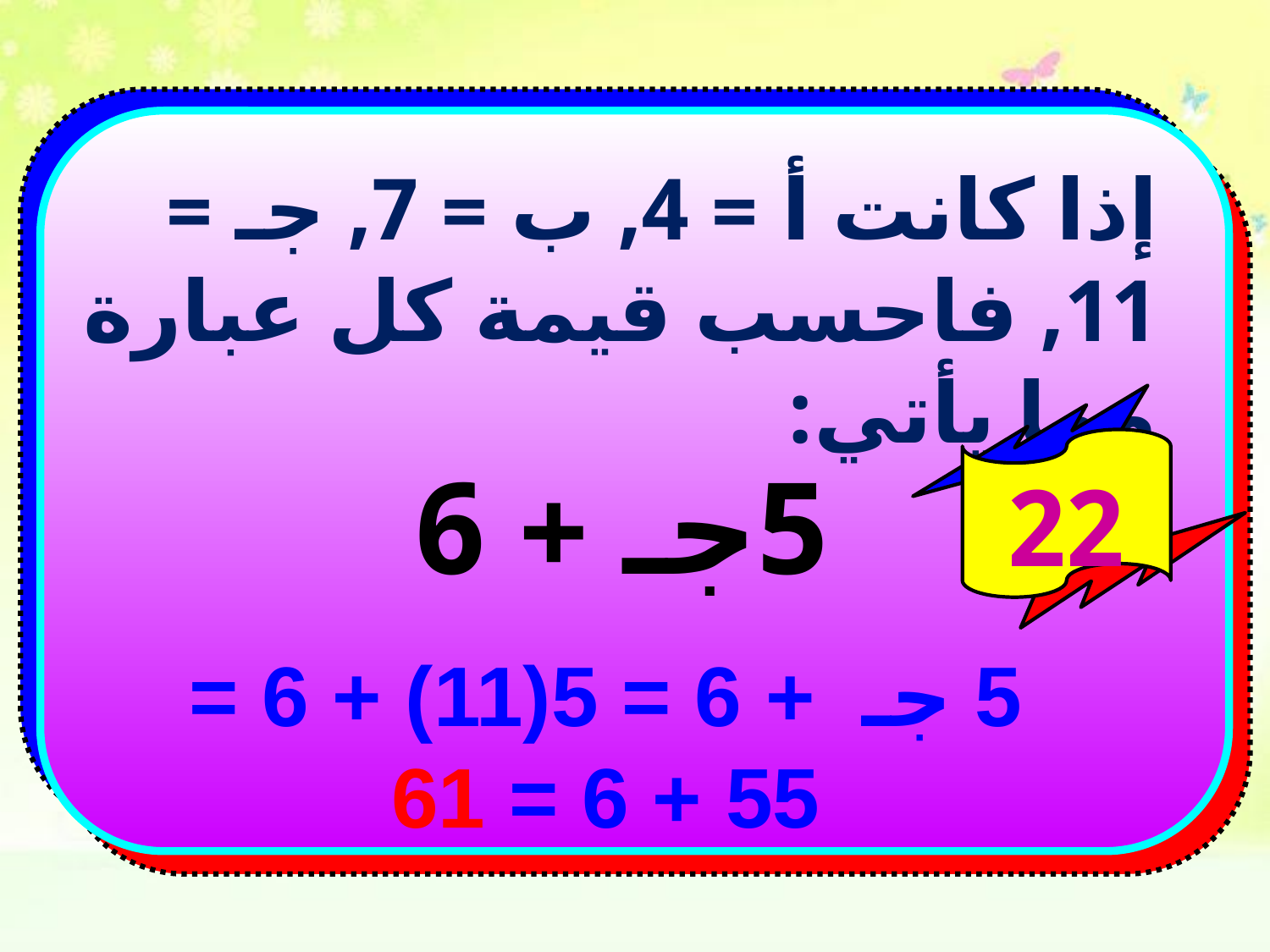

إذا كانت أ = 4, ب = 7, جـ = 11, فاحسب قيمة كل عبارة مما يأتي:

22
5جـ + 6
5 جـ  + 6 = 5(11) + 6 = 55 + 6 = 61